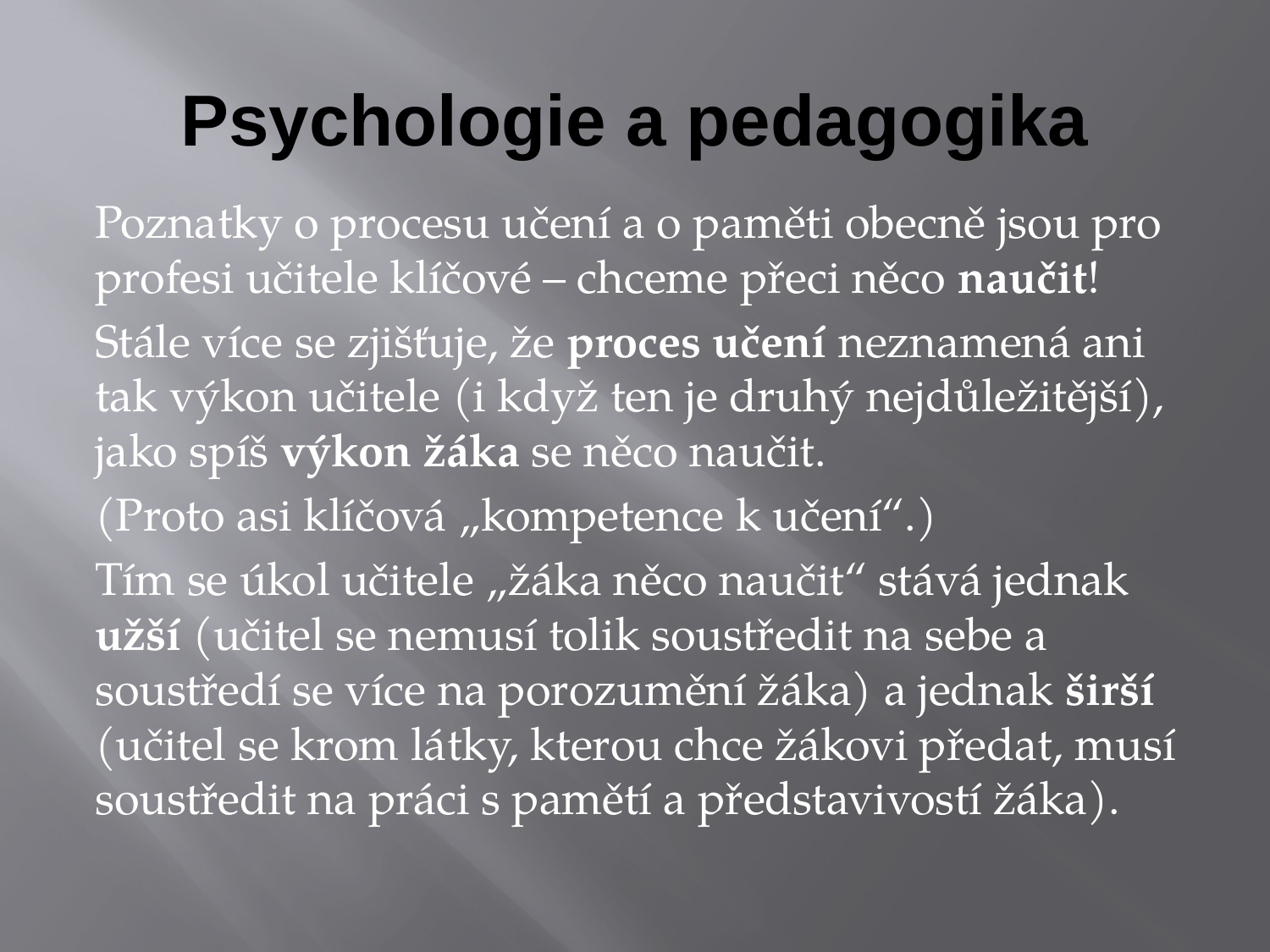

# Psychologie a pedagogika
Poznatky o procesu učení a o paměti obecně jsou pro profesi učitele klíčové – chceme přeci něco naučit!
Stále více se zjišťuje, že proces učení neznamená ani tak výkon učitele (i když ten je druhý nejdůležitější), jako spíš výkon žáka se něco naučit.
(Proto asi klíčová „kompetence k učení“.)
Tím se úkol učitele „žáka něco naučit“ stává jednak užší (učitel se nemusí tolik soustředit na sebe a soustředí se více na porozumění žáka) a jednak širší (učitel se krom látky, kterou chce žákovi předat, musí soustředit na práci s pamětí a představivostí žáka).